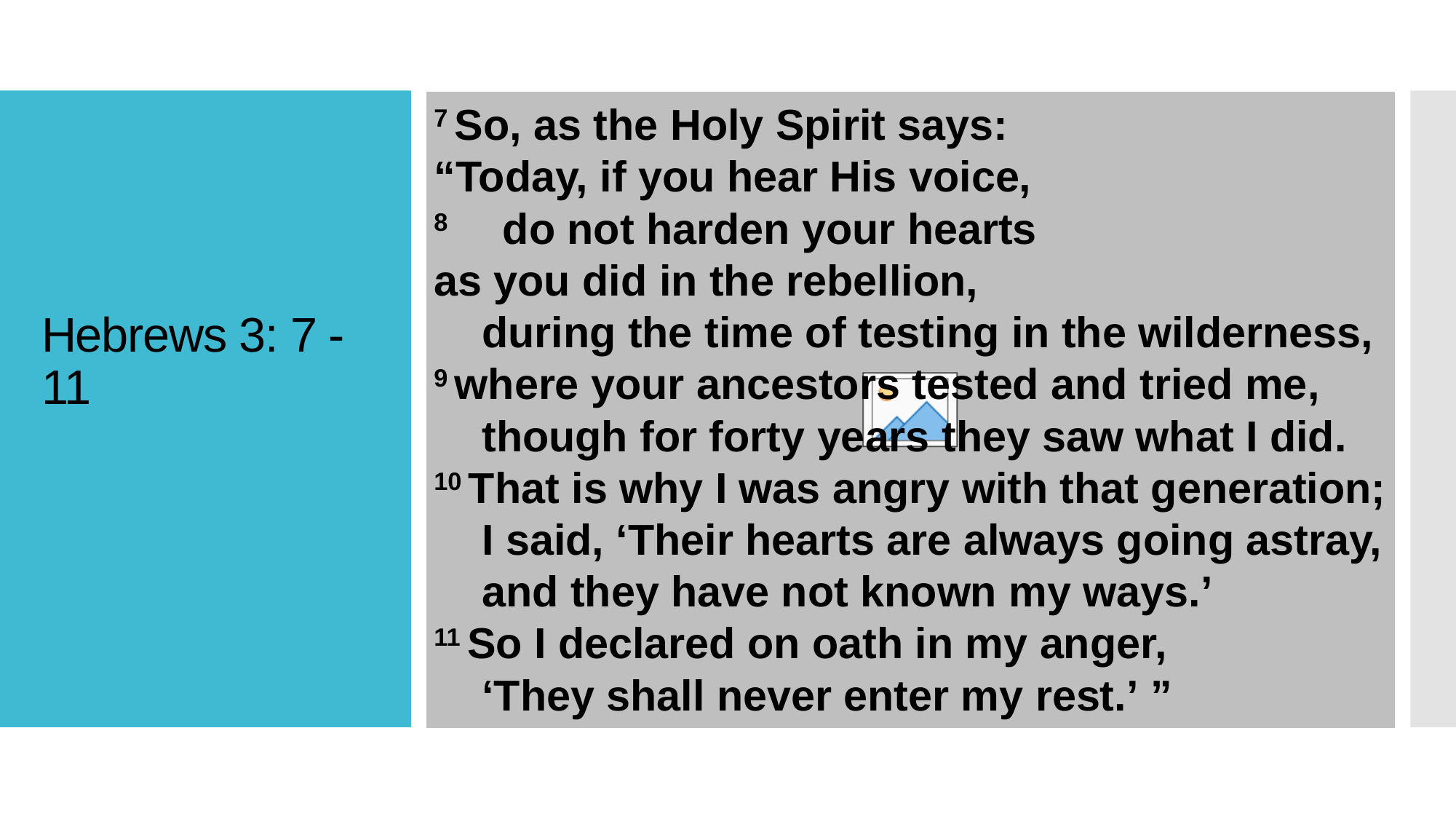

7 So, as the Holy Spirit says:
“Today, if you hear His voice,
8     do not harden your hearts
as you did in the rebellion,
    during the time of testing in the wilderness,
9 where your ancestors tested and tried me,
    though for forty years they saw what I did.
10 That is why I was angry with that generation;
    I said, ‘Their hearts are always going astray,
    and they have not known my ways.’
11 So I declared on oath in my anger,
    ‘They shall never enter my rest.’ ”

# Hebrews 3: 7 - 11